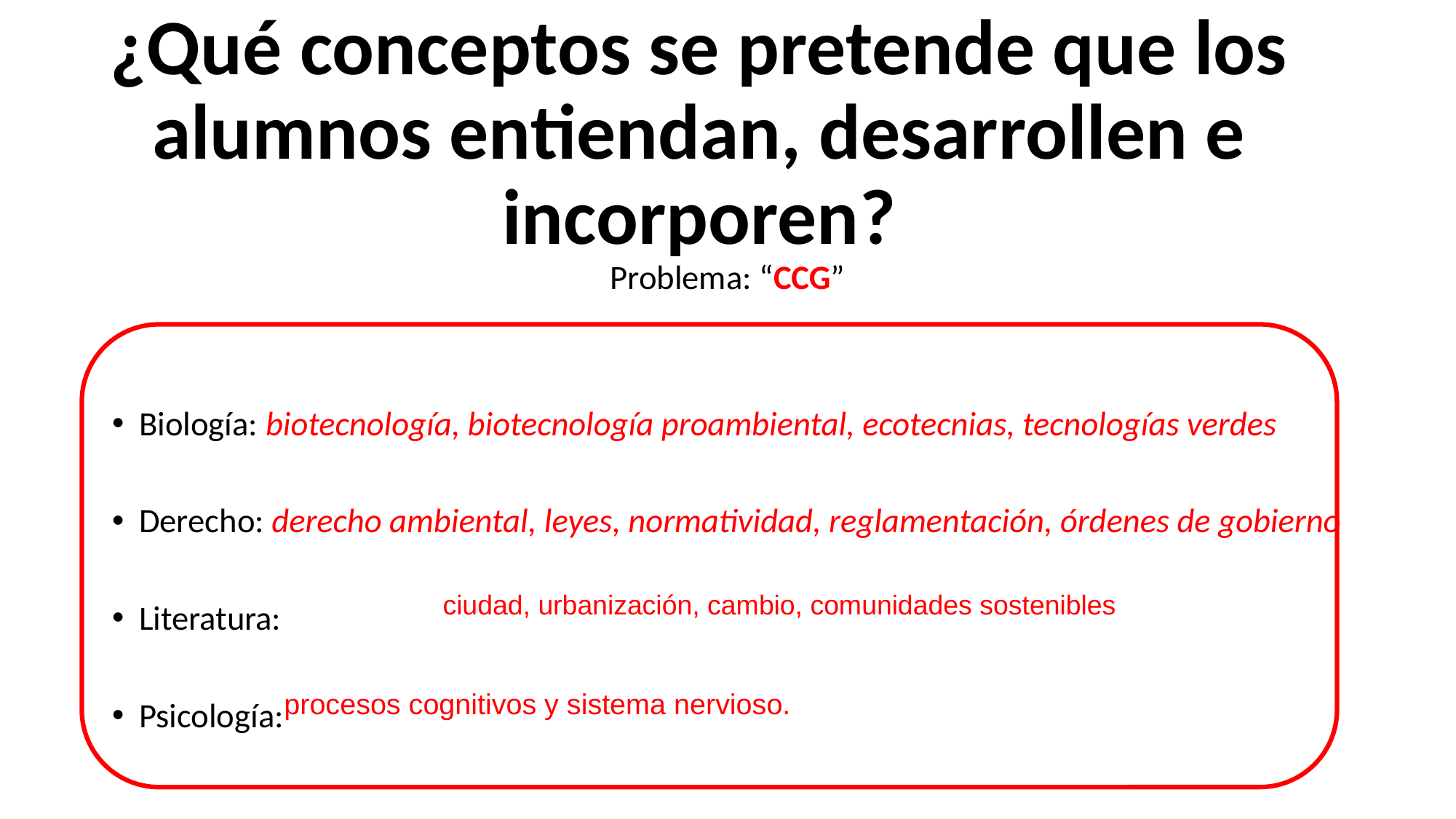

# ¿Qué conceptos se pretende que los alumnos entiendan, desarrollen e incorporen?
Problema: “CCG”

Biología: biotecnología, biotecnología proambiental, ecotecnias, tecnologías verdes

Derecho: derecho ambiental, leyes, normatividad, reglamentación, órdenes de gobierno

Literatura:

Psicología:

			ciudad, urbanización, cambio, comunidades sostenibles

                           procesos cognitivos y sistema nervioso.